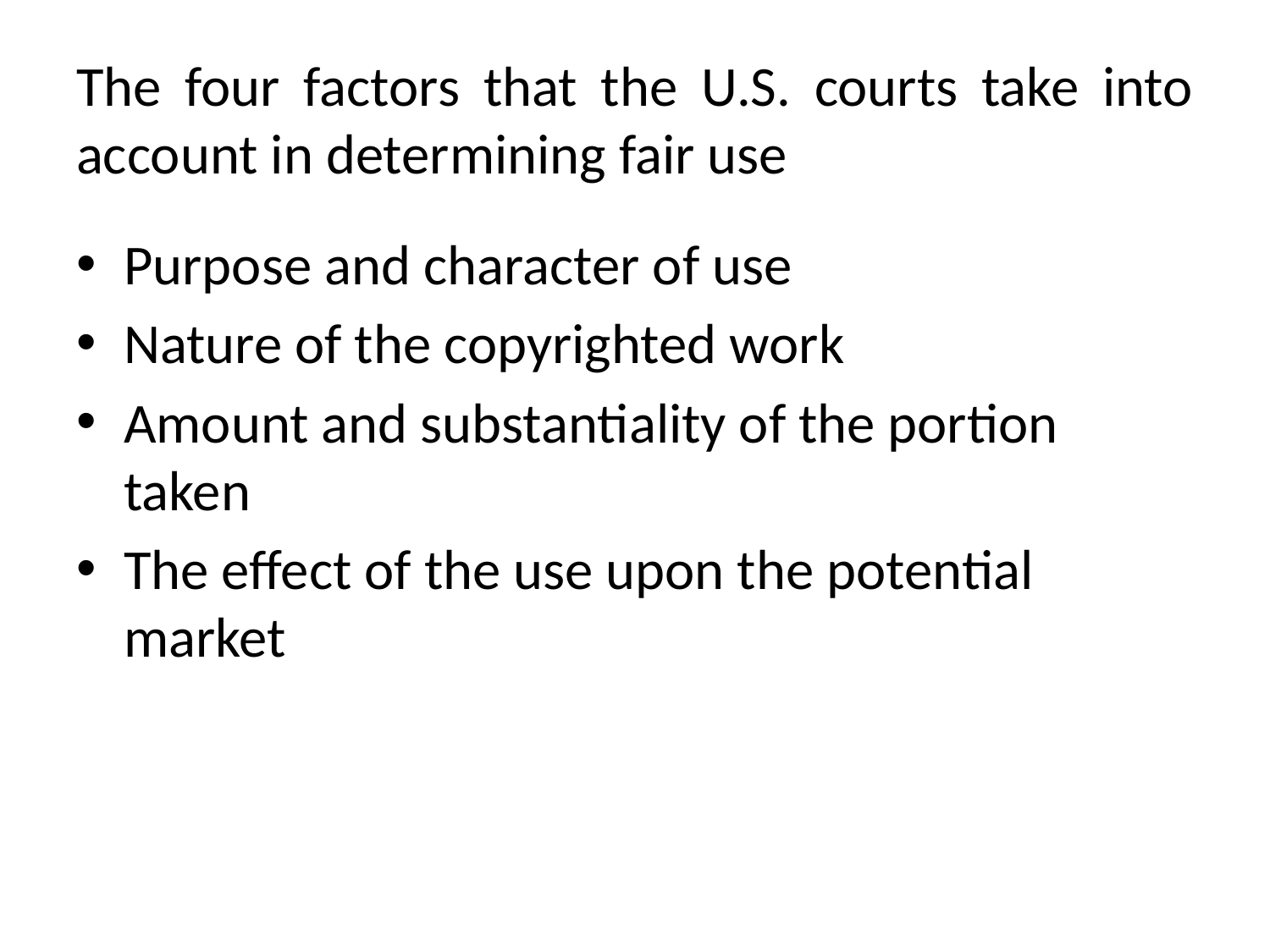

# The four factors that the U.S. courts take into account in determining fair use
Purpose and character of use
Nature of the copyrighted work
Amount and substantiality of the portion taken
The effect of the use upon the potential market